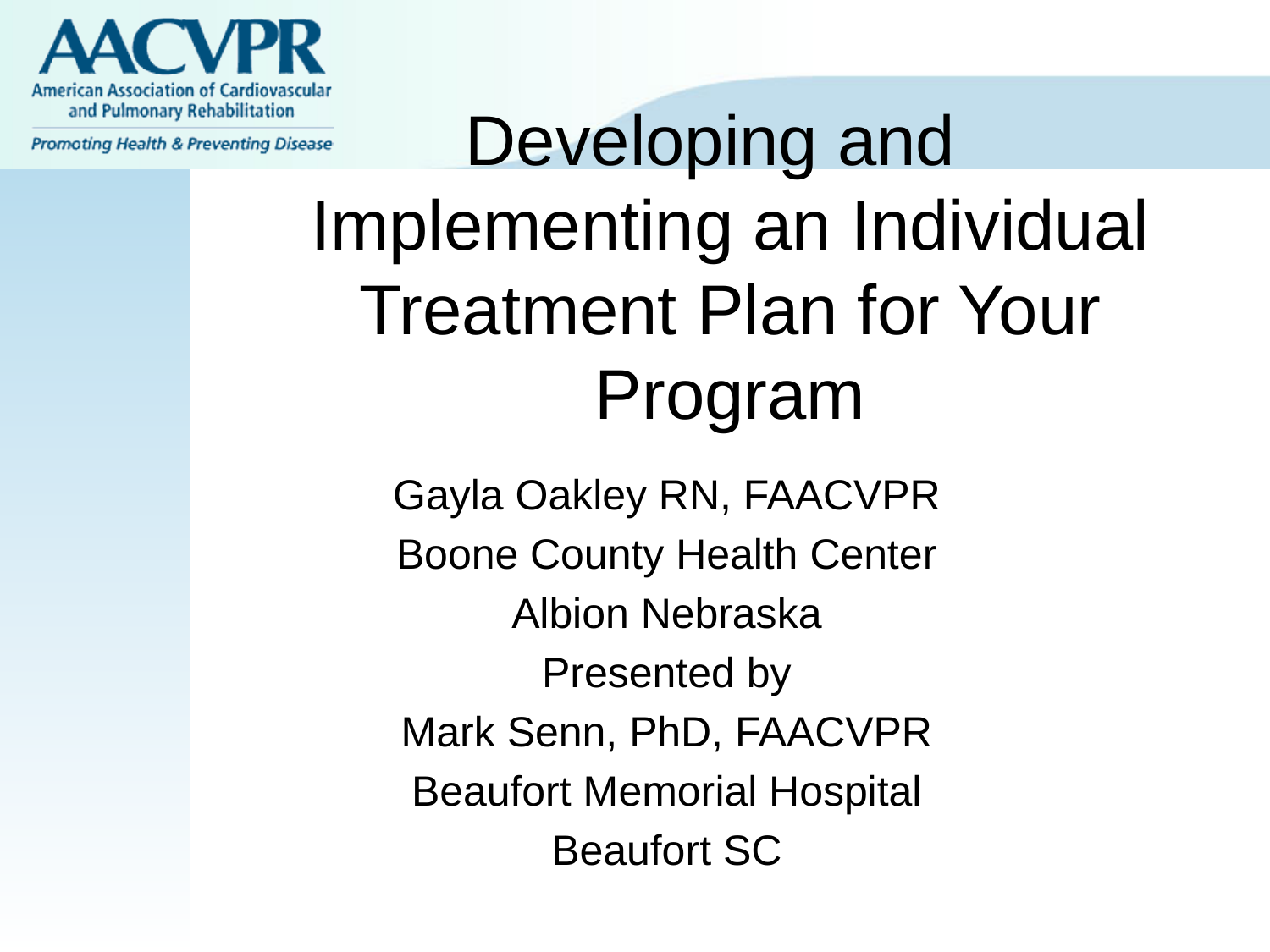

# Developing and   Implementing an Individual Treatment Plan for Your Program

Gayla Oakley RN, FAACVPR
Boone County Health Center
Albion Nebraska
Presented by
Mark Senn, PhD, FAACVPR
Beaufort Memorial Hospital
Beaufort SC